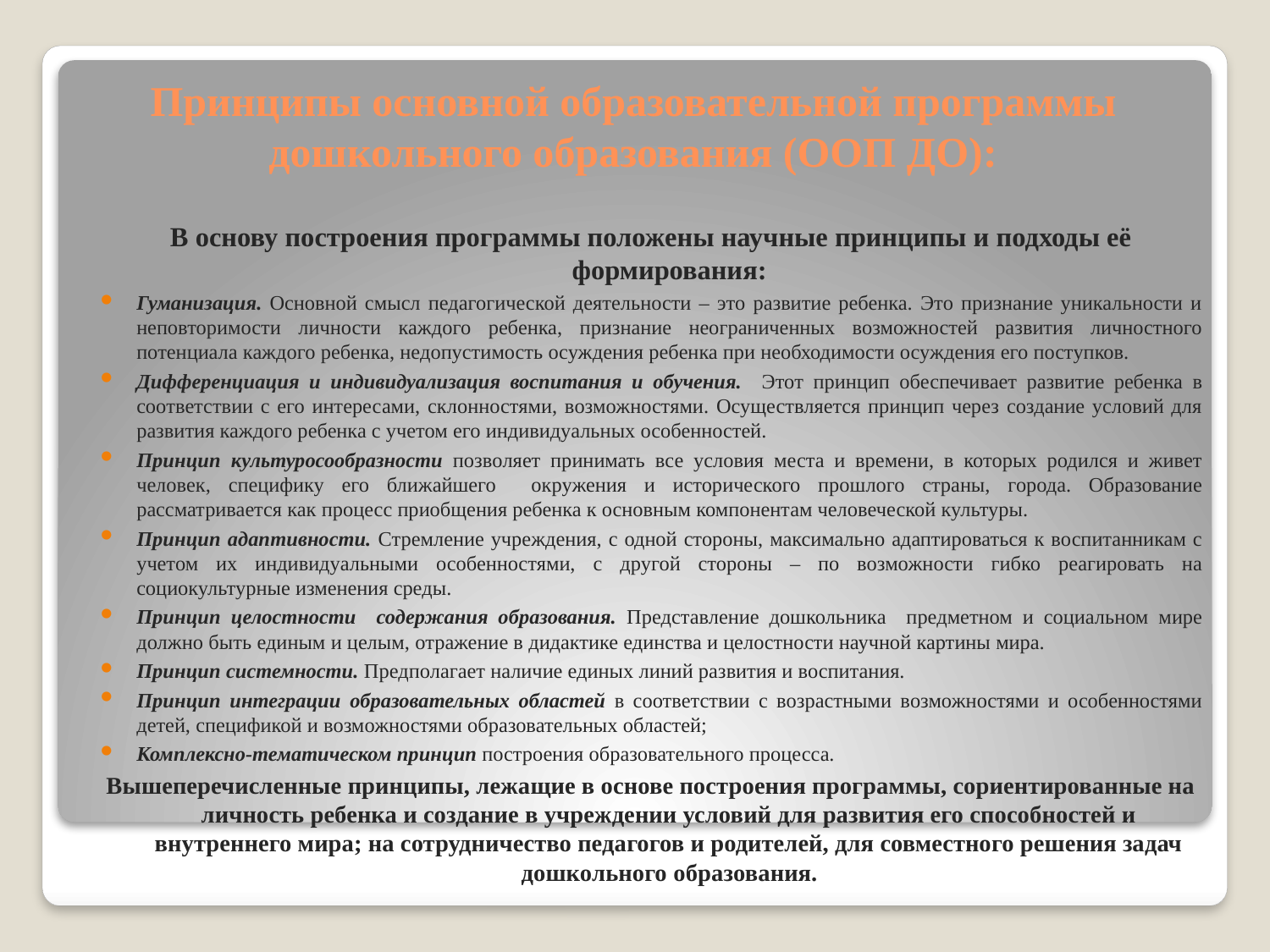

# Принципы основной образовательной программы дошкольного образования (ООП ДО):
В основу построения программы положены научные принципы и подходы её формирования:
Гуманизация. Основной смысл педагогической деятельности – это развитие ребенка. Это признание уникальности и неповторимости личности каждого ребенка, признание неограниченных возможностей развития личностного потенциала каждого ребенка, недопустимость осуждения ребенка при необходимости осуждения его поступков.
Дифференциация и индивидуализация воспитания и обучения.  Этот принцип обеспечивает развитие ребенка в соответствии с его интересами, склонностями, возможностями. Осуществляется принцип через создание условий для развития каждого ребенка с учетом его индивидуальных особенностей.
Принцип культуросообразности позволяет принимать все условия места и времени, в которых родился и живет человек, специфику его ближайшего  окружения и исторического прошлого страны, города. Образование рассматривается как процесс приобщения ребенка к основным компонентам человеческой культуры.
Принцип адаптивности. Стремление учреждения, с одной стороны, максимально адаптироваться к воспитанникам с учетом их индивидуальными особенностями, с другой стороны – по возможности гибко реагировать на социокультурные изменения среды.
Принцип целостности  содержания образования. Представление дошкольника  предметном и социальном мире должно быть единым и целым, отражение в дидактике единства и целостности научной картины мира.
Принцип системности. Предполагает наличие единых линий развития и воспитания.
Принцип интеграции образовательных областей в соответствии с возрастными возможностями и особенностями детей, спецификой и возможностями образовательных областей;
Комплексно-тематическом принцип построения образовательного процесса.
Вышеперечисленные принципы, лежащие в основе построения программы, сориентированные на личность ребенка и создание в учреждении условий для развития его способностей и внутреннего мира; на сотрудничество педагогов и родителей, для совместного решения задач дошкольного образования.